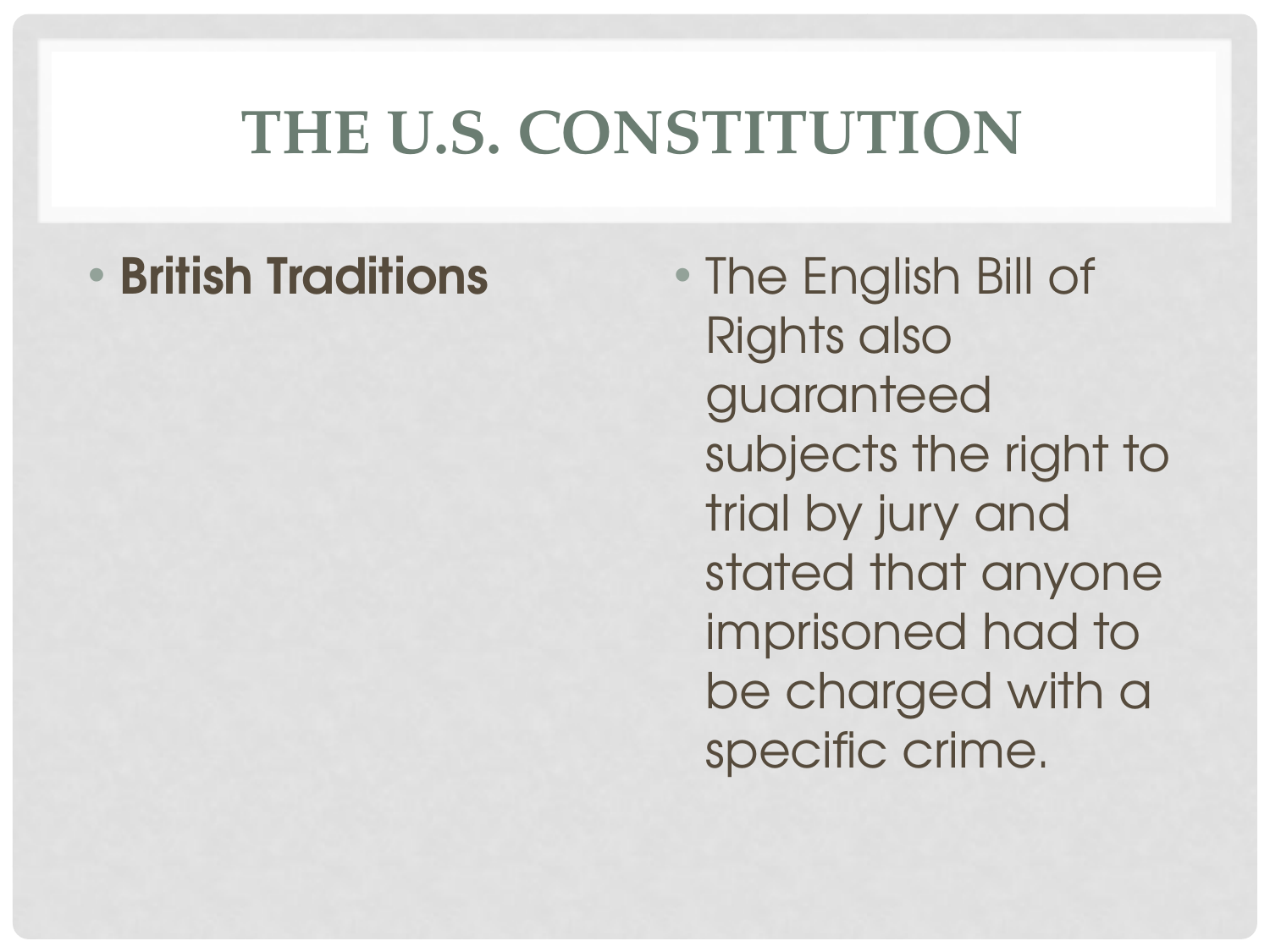

# The U.S. constitution
British Traditions

The English Bill of Rights also guaranteed subjects the right to trial by jury and stated that anyone imprisoned had to be charged with a specific crime.